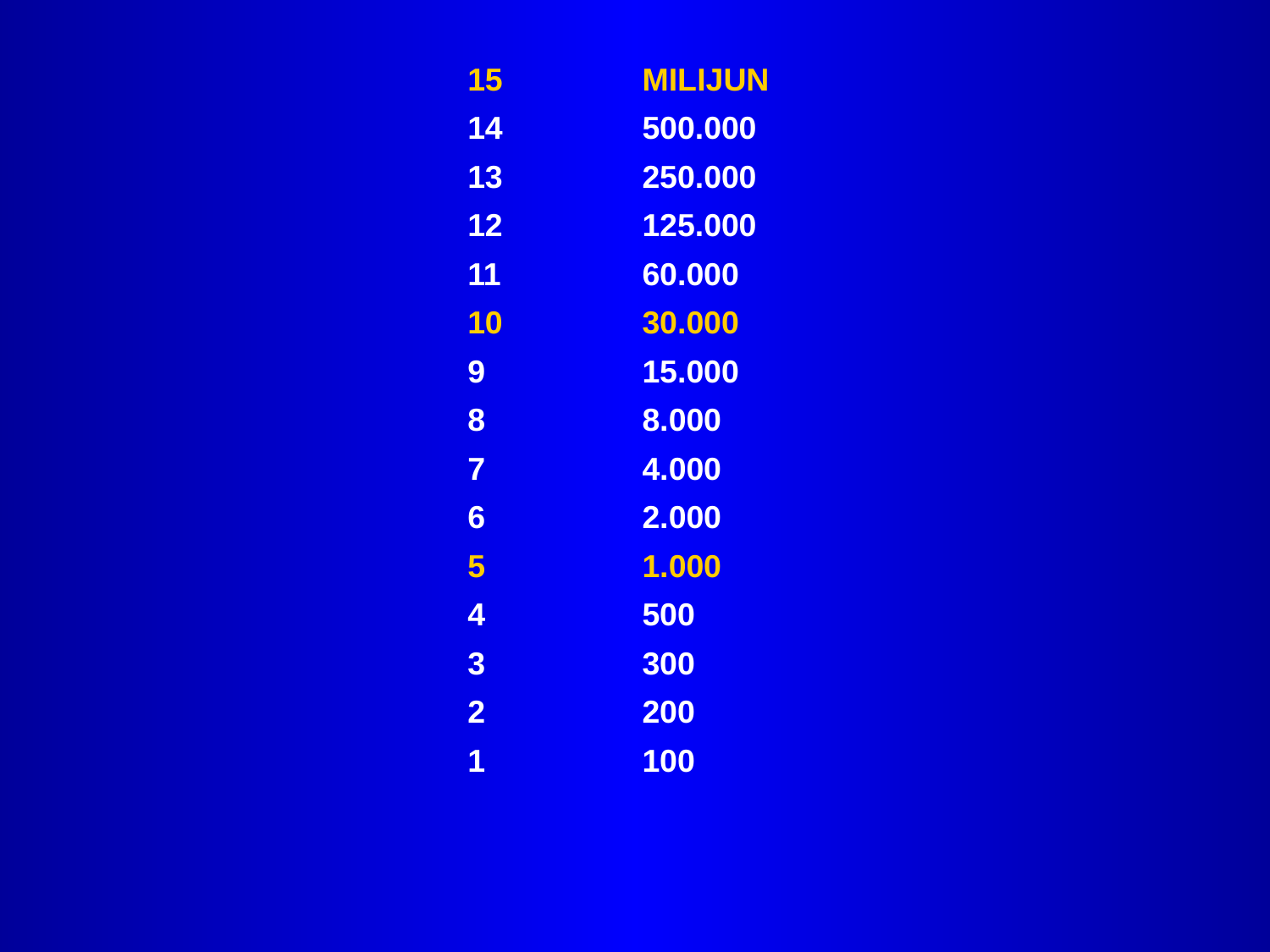

15		MILIJUN
14		500.000
13		250.000
12		125.000
11		60.000
10		30.000
9		15.000
8		8.000
7		4.000
6		2.000
5		1.000
4		500
3		300
2		200
1		100